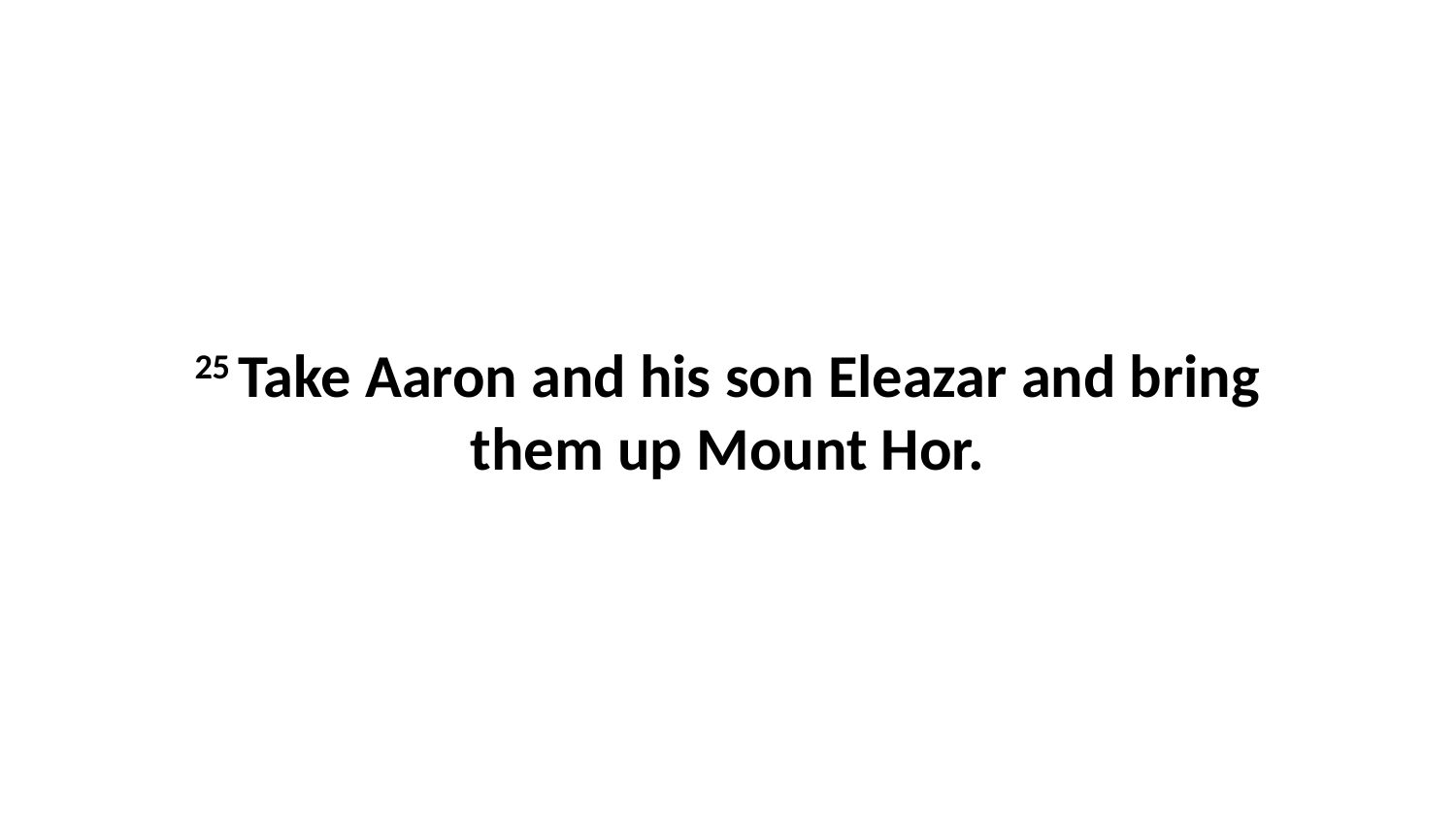

25 Take Aaron and his son Eleazar and bring them up Mount Hor.